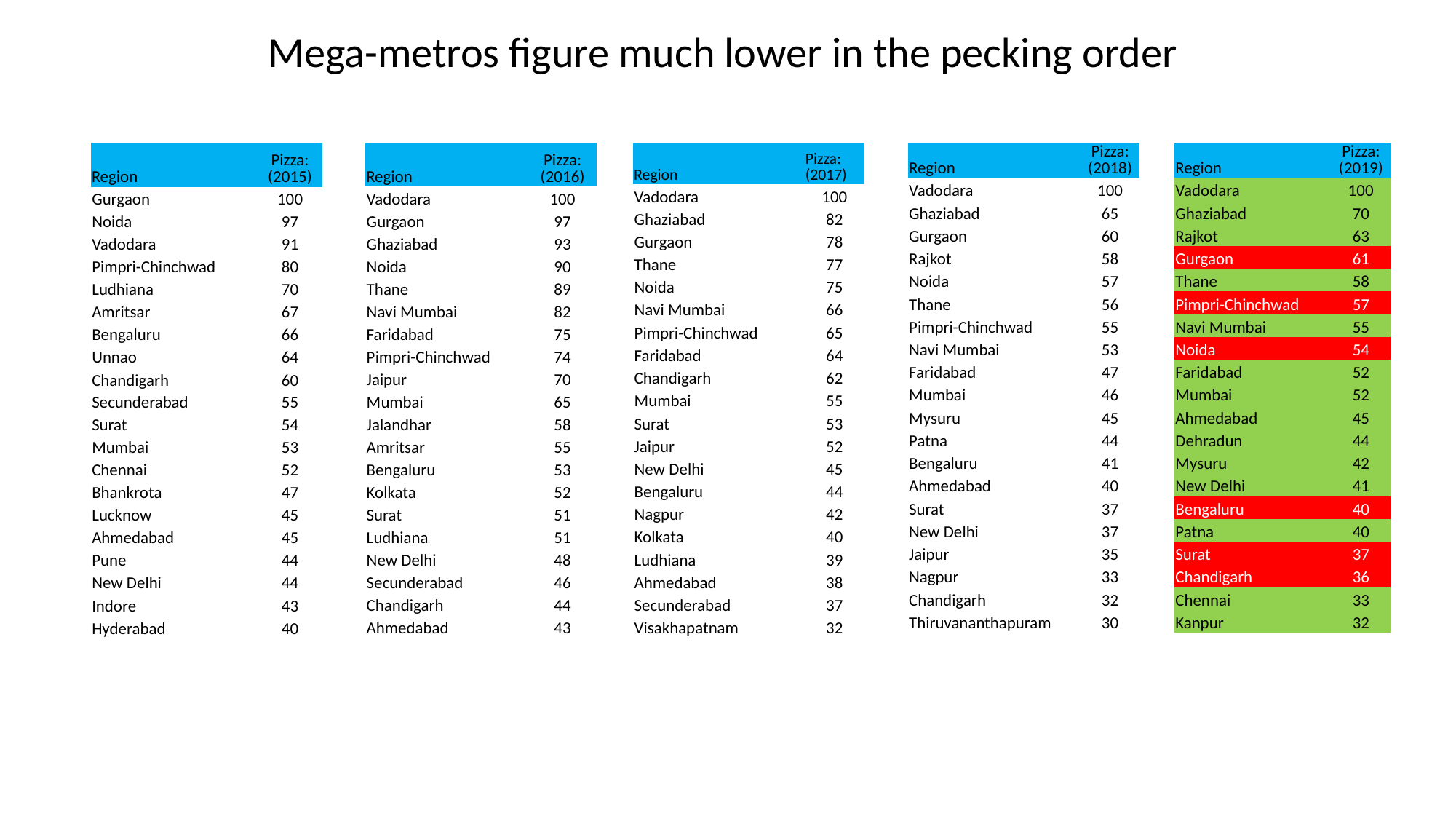

Mega-metros figure much lower in the pecking order
| Region | Pizza: (2015) |
| --- | --- |
| Gurgaon | 100 |
| Noida | 97 |
| Vadodara | 91 |
| Pimpri-Chinchwad | 80 |
| Ludhiana | 70 |
| Amritsar | 67 |
| Bengaluru | 66 |
| Unnao | 64 |
| Chandigarh | 60 |
| Secunderabad | 55 |
| Surat | 54 |
| Mumbai | 53 |
| Chennai | 52 |
| Bhankrota | 47 |
| Lucknow | 45 |
| Ahmedabad | 45 |
| Pune | 44 |
| New Delhi | 44 |
| Indore | 43 |
| Hyderabad | 40 |
| Region | Pizza: (2017) |
| --- | --- |
| Vadodara | 100 |
| Ghaziabad | 82 |
| Gurgaon | 78 |
| Thane | 77 |
| Noida | 75 |
| Navi Mumbai | 66 |
| Pimpri-Chinchwad | 65 |
| Faridabad | 64 |
| Chandigarh | 62 |
| Mumbai | 55 |
| Surat | 53 |
| Jaipur | 52 |
| New Delhi | 45 |
| Bengaluru | 44 |
| Nagpur | 42 |
| Kolkata | 40 |
| Ludhiana | 39 |
| Ahmedabad | 38 |
| Secunderabad | 37 |
| Visakhapatnam | 32 |
| Region | Pizza: (2016) |
| --- | --- |
| Vadodara | 100 |
| Gurgaon | 97 |
| Ghaziabad | 93 |
| Noida | 90 |
| Thane | 89 |
| Navi Mumbai | 82 |
| Faridabad | 75 |
| Pimpri-Chinchwad | 74 |
| Jaipur | 70 |
| Mumbai | 65 |
| Jalandhar | 58 |
| Amritsar | 55 |
| Bengaluru | 53 |
| Kolkata | 52 |
| Surat | 51 |
| Ludhiana | 51 |
| New Delhi | 48 |
| Secunderabad | 46 |
| Chandigarh | 44 |
| Ahmedabad | 43 |
| Region | Pizza: (2018) |
| --- | --- |
| Vadodara | 100 |
| Ghaziabad | 65 |
| Gurgaon | 60 |
| Rajkot | 58 |
| Noida | 57 |
| Thane | 56 |
| Pimpri-Chinchwad | 55 |
| Navi Mumbai | 53 |
| Faridabad | 47 |
| Mumbai | 46 |
| Mysuru | 45 |
| Patna | 44 |
| Bengaluru | 41 |
| Ahmedabad | 40 |
| Surat | 37 |
| New Delhi | 37 |
| Jaipur | 35 |
| Nagpur | 33 |
| Chandigarh | 32 |
| Thiruvananthapuram | 30 |
| Region | Pizza: (2019) |
| --- | --- |
| Vadodara | 100 |
| Ghaziabad | 70 |
| Rajkot | 63 |
| Gurgaon | 61 |
| Thane | 58 |
| Pimpri-Chinchwad | 57 |
| Navi Mumbai | 55 |
| Noida | 54 |
| Faridabad | 52 |
| Mumbai | 52 |
| Ahmedabad | 45 |
| Dehradun | 44 |
| Mysuru | 42 |
| New Delhi | 41 |
| Bengaluru | 40 |
| Patna | 40 |
| Surat | 37 |
| Chandigarh | 36 |
| Chennai | 33 |
| Kanpur | 32 |